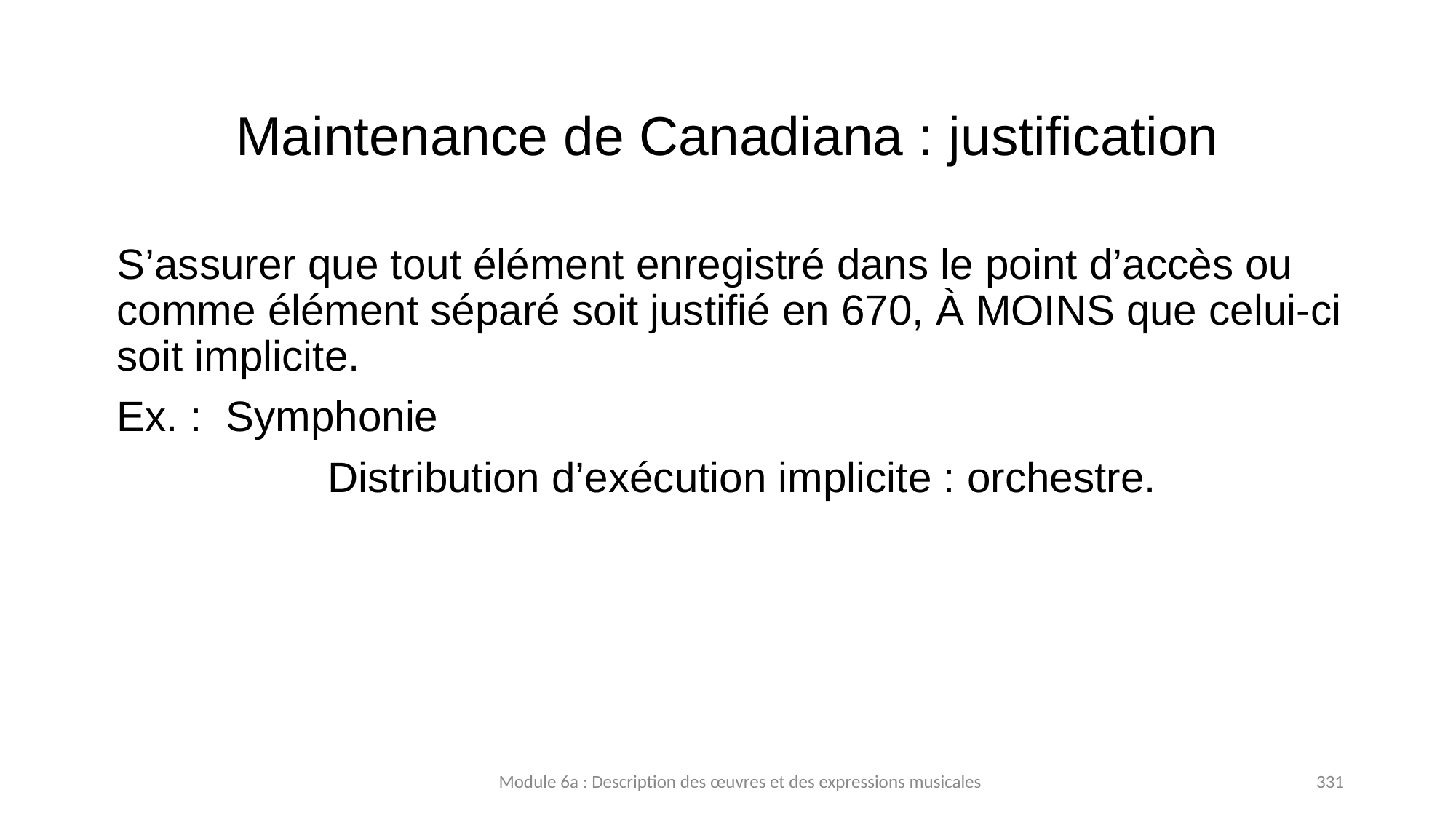

# Maintenance de Canadiana : justification
S’assurer que tout élément enregistré dans le point d’accès ou comme élément séparé soit justifié en 670, À MOINS que celui-ci soit implicite.
Ex. : 	Symphonie
	Distribution d’exécution implicite : orchestre.
Module 6a : Description des œuvres et des expressions musicales
331